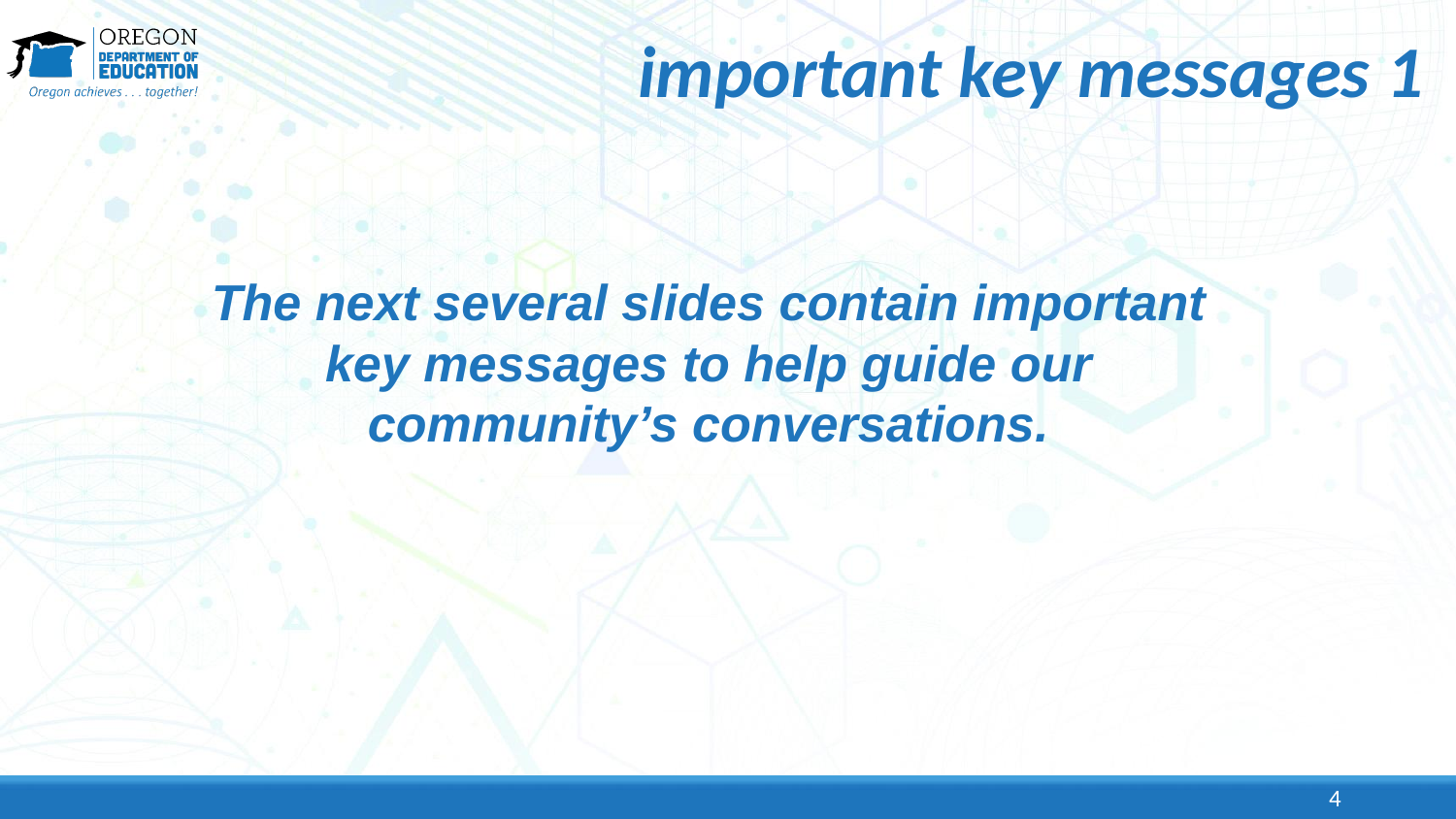

# important key messages 1
The next several slides contain important key messages to help guide our community’s conversations.
4